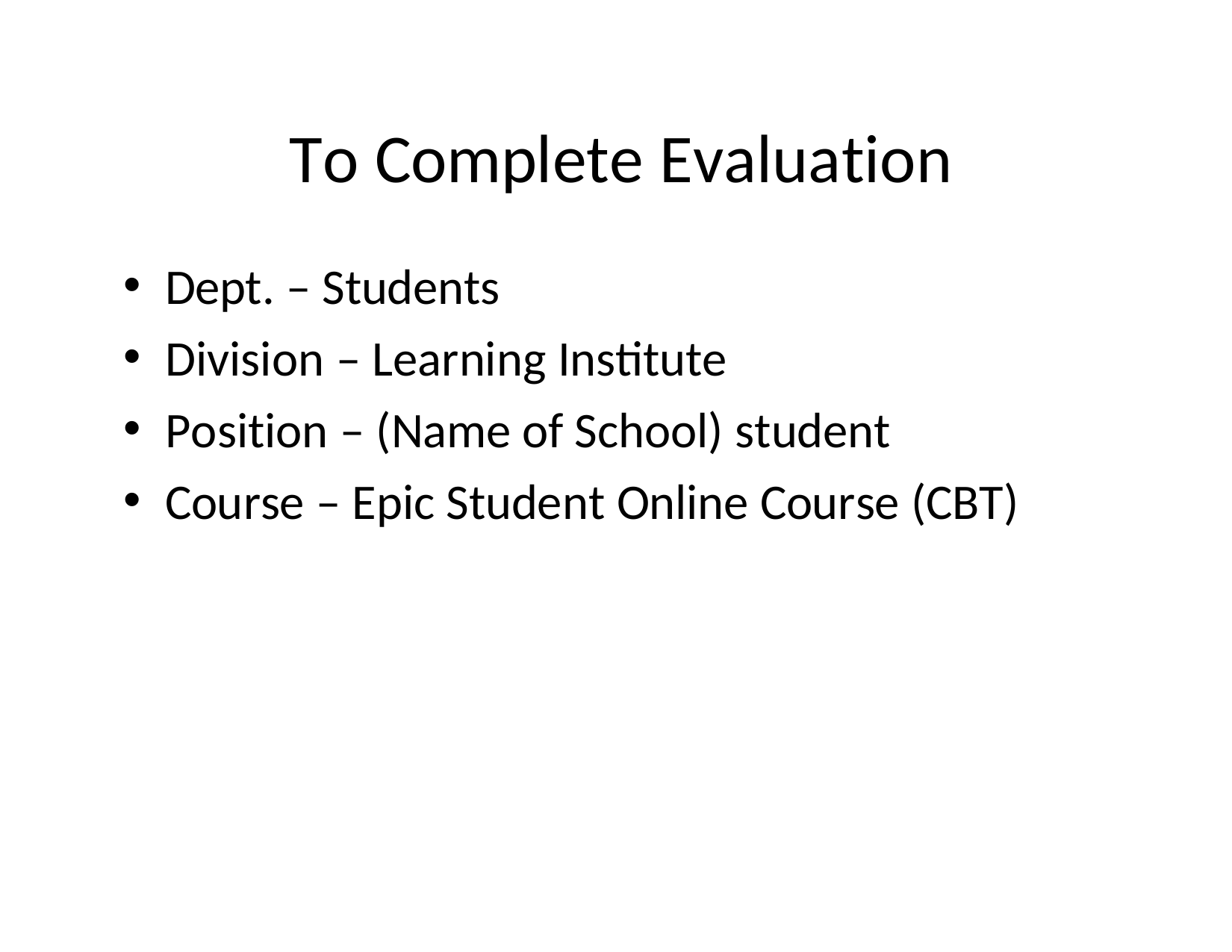

# To Complete Evaluation
Dept. – Students

Division – Learning Institute

Position – (Name of School) student

Course – Epic Student Online Course (CBT)